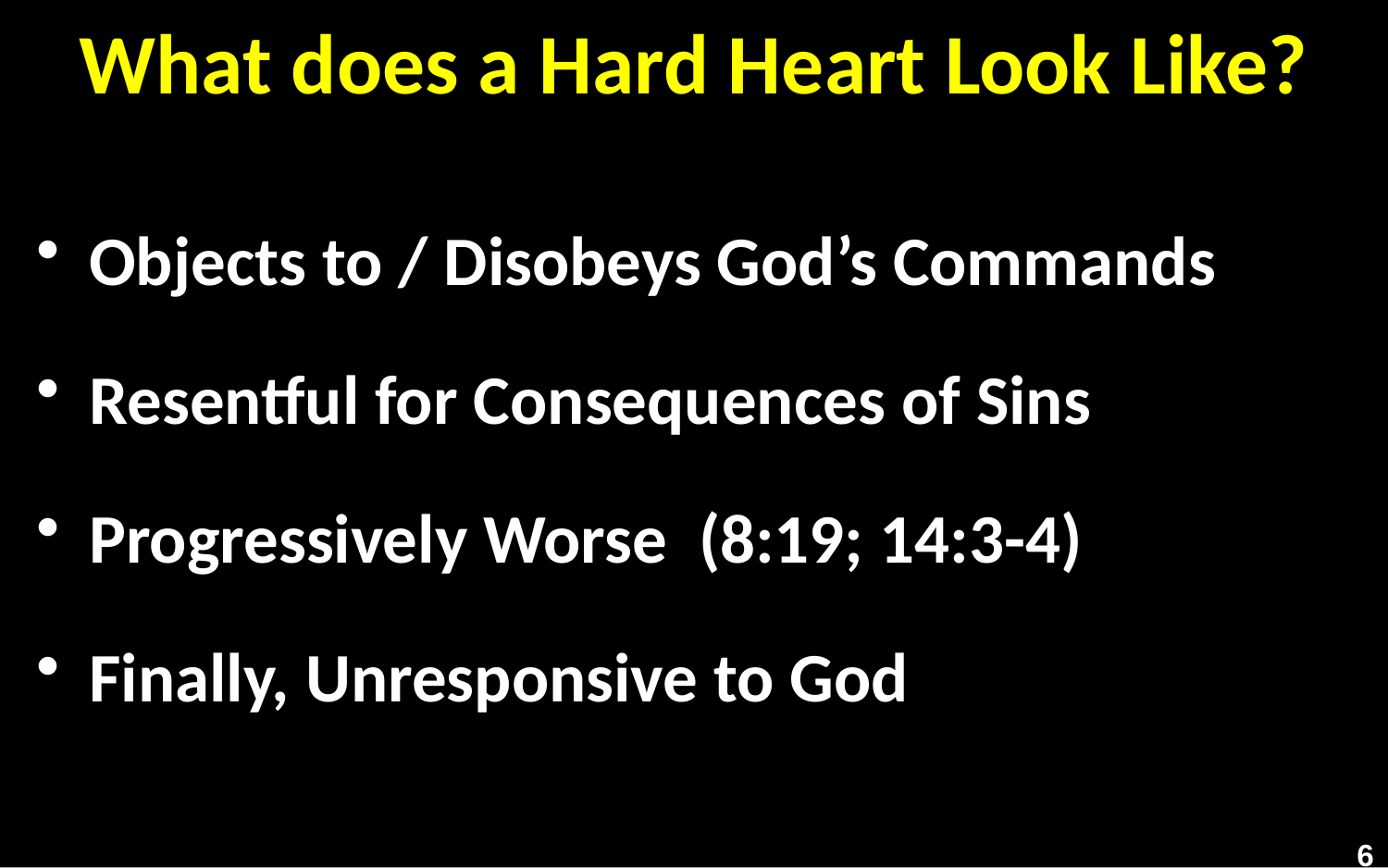

# What does a Hard Heart Look Like?
Objects to / Disobeys God’s Commands
Resentful for Consequences of Sins
Progressively Worse  (8:19; 14:3-4)
Finally, Unresponsive to God
6